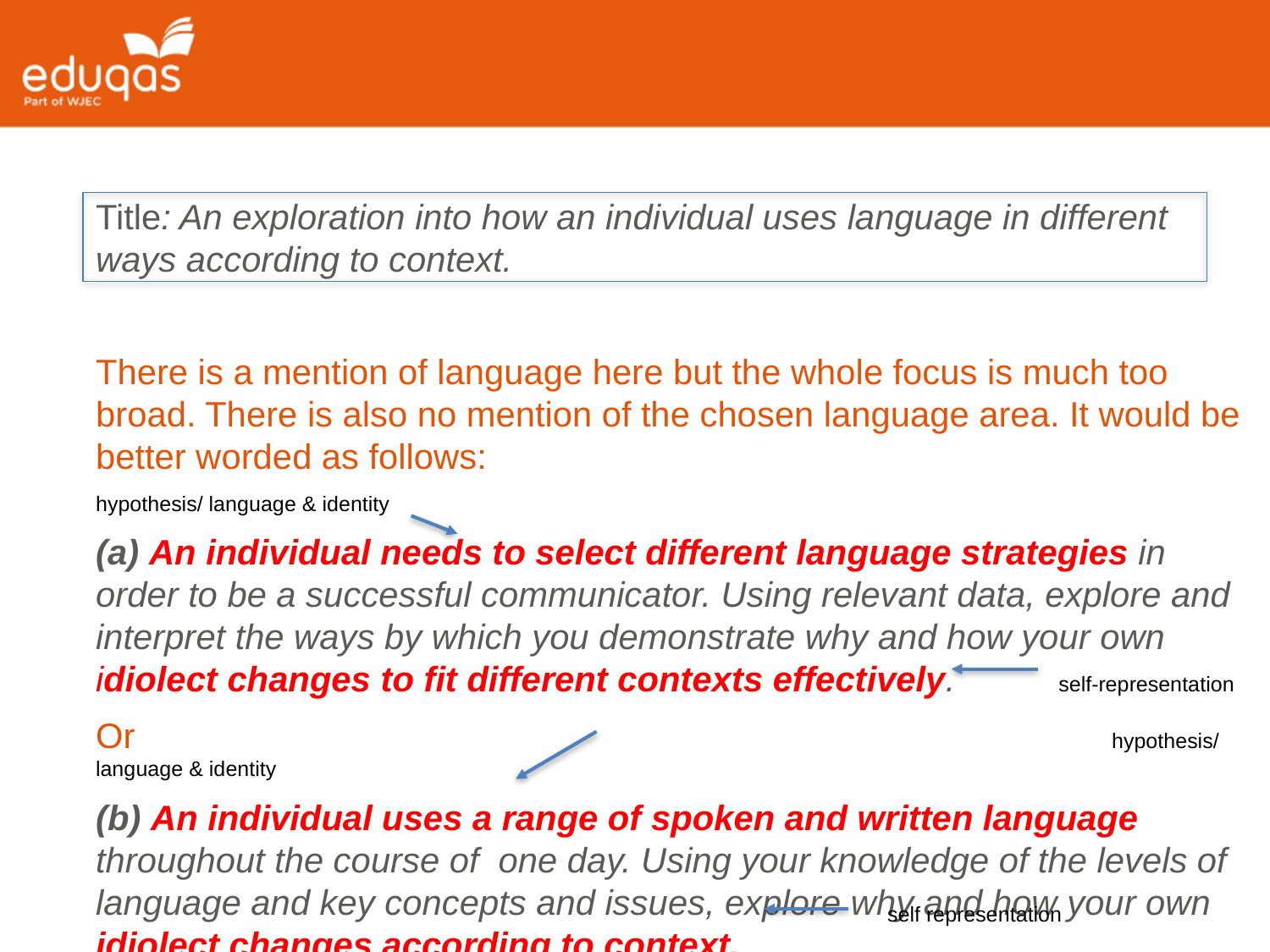

Title: An exploration into how an individual uses language in different ways according to context.

There is a mention of language here but the whole focus is much too broad. There is also no mention of the chosen language area. It would be better worded as follows:
hypothesis/ language & identity
(a) An individual needs to select different language strategies in order to be a successful communicator. Using relevant data, explore and interpret the ways by which you demonstrate why and how your own idiolect changes to fit different contexts effectively.           self-representation
Or								hypothesis/ language & identity
(b) An individual uses a range of spoken and written language throughout the course of  one day. Using your knowledge of the levels of language and key concepts and issues, explore why and how your own idiolect changes according to context.

self representation